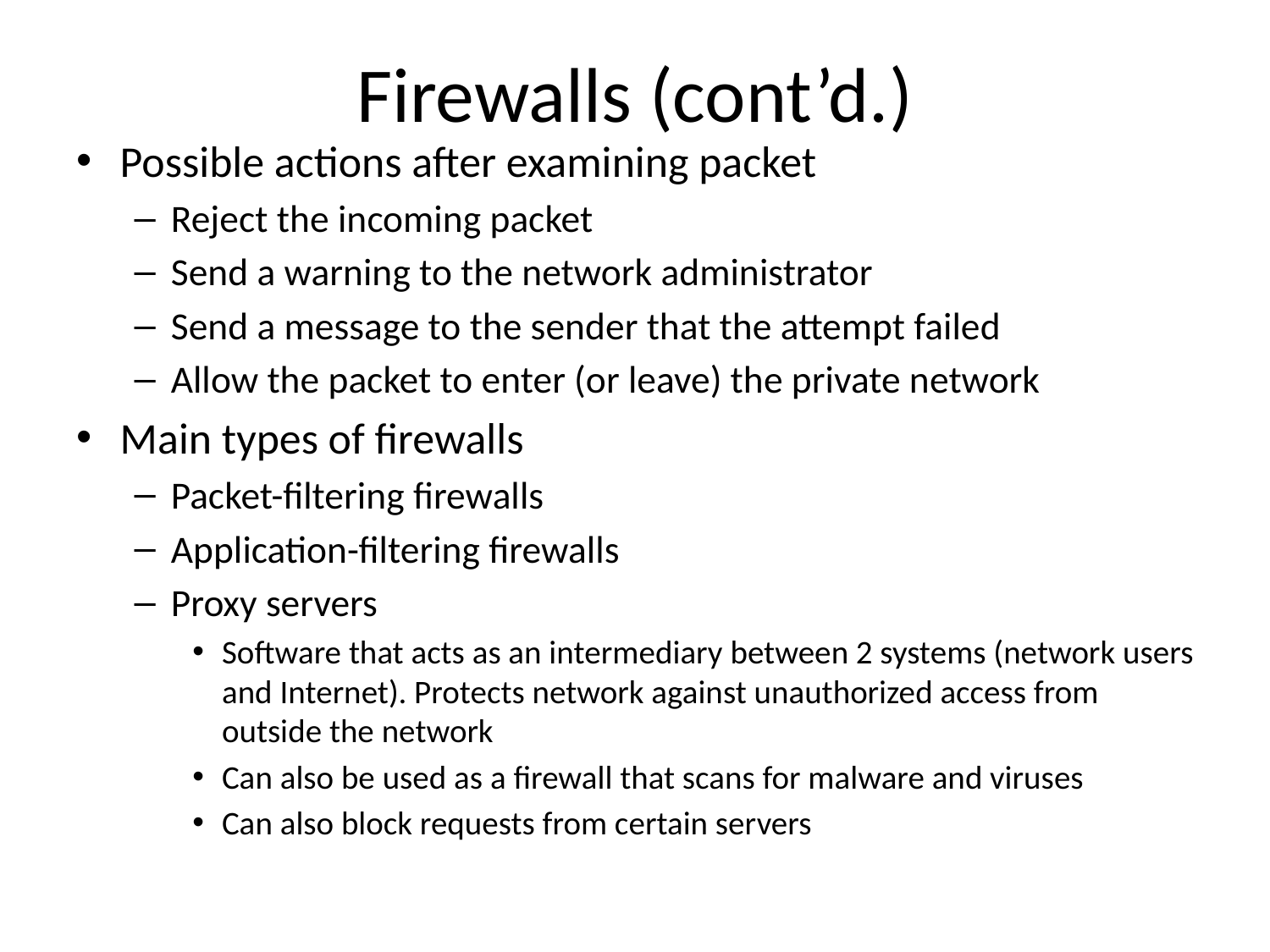

# Firewalls (cont’d.)
Possible actions after examining packet
Reject the incoming packet
Send a warning to the network administrator
Send a message to the sender that the attempt failed
Allow the packet to enter (or leave) the private network
Main types of firewalls
Packet-filtering firewalls
Application-filtering firewalls
Proxy servers
Software that acts as an intermediary between 2 systems (network users and Internet). Protects network against unauthorized access from outside the network
Can also be used as a firewall that scans for malware and viruses
Can also block requests from certain servers